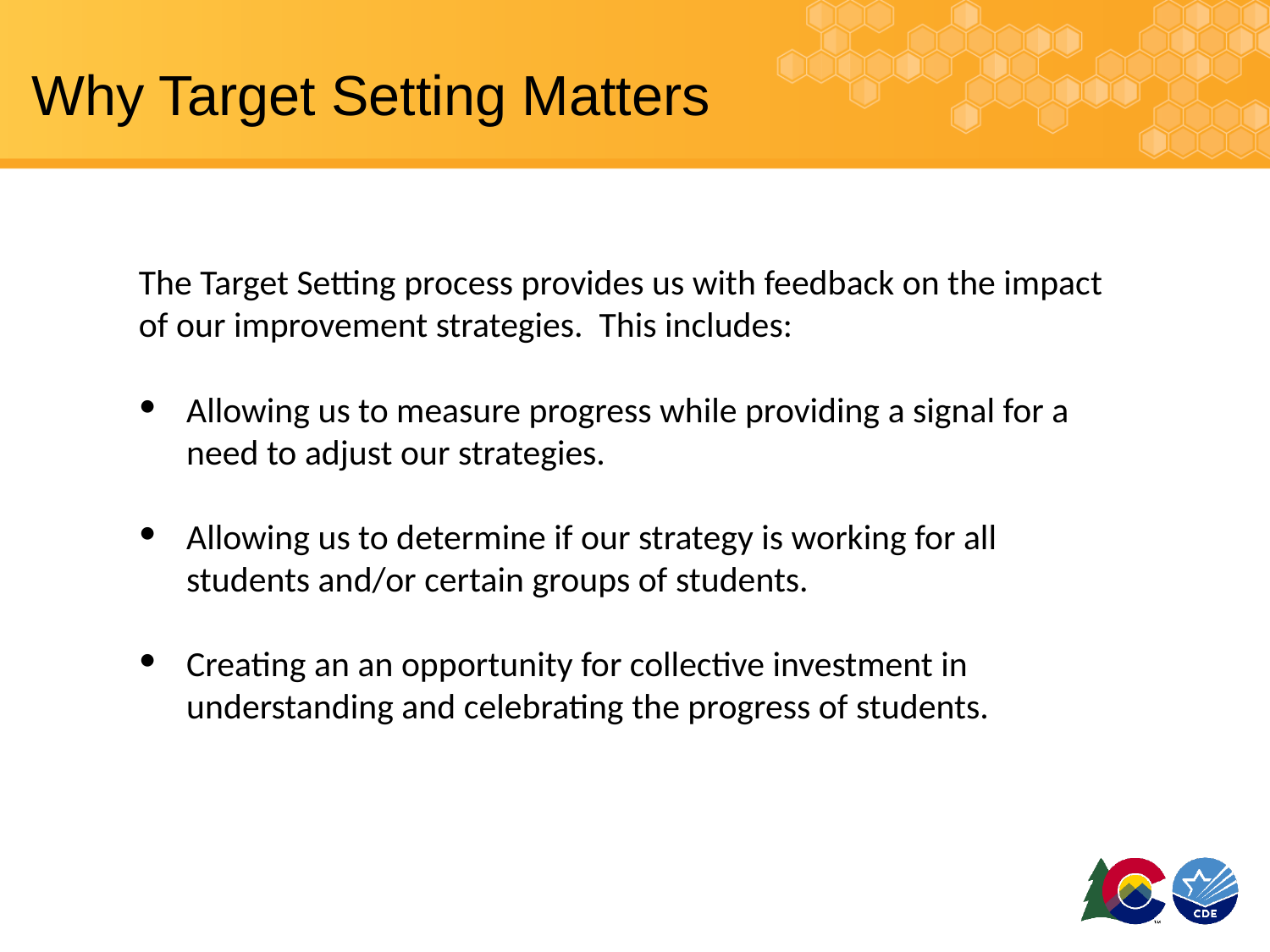

# Why Target Setting Matters

The Target Setting process provides us with feedback on the impact of our improvement strategies.  This includes:

Allowing us to measure progress while providing a signal for a need to adjust our strategies.

Allowing us to determine if our strategy is working for all students and/or certain groups of students.

Creating an an opportunity for collective investment in understanding and celebrating the progress of students.